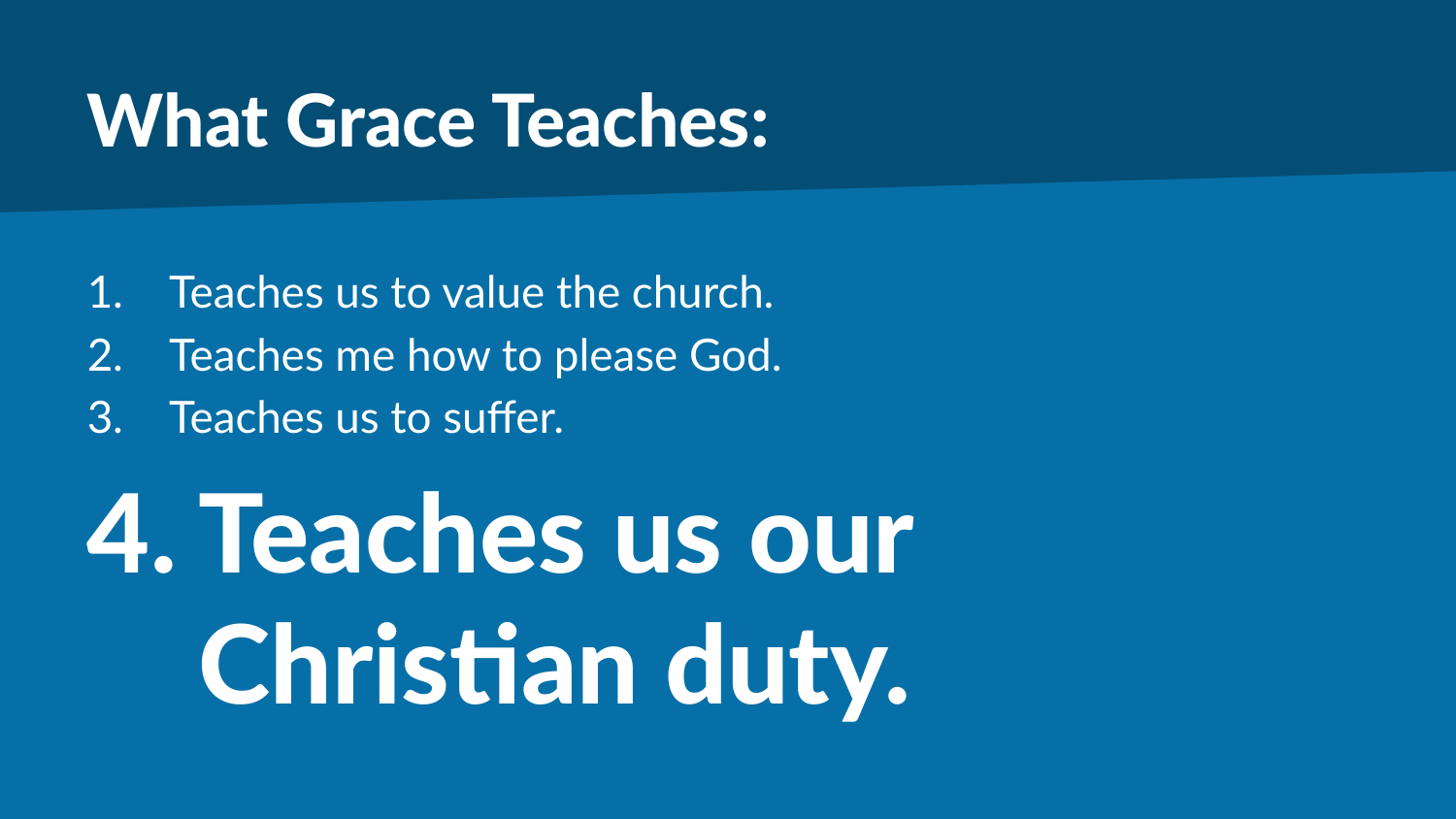

# What Grace Teaches:
Teaches us to value the church.
Teaches me how to please God.
Teaches us to suffer.
Teaches us our
Christian duty.